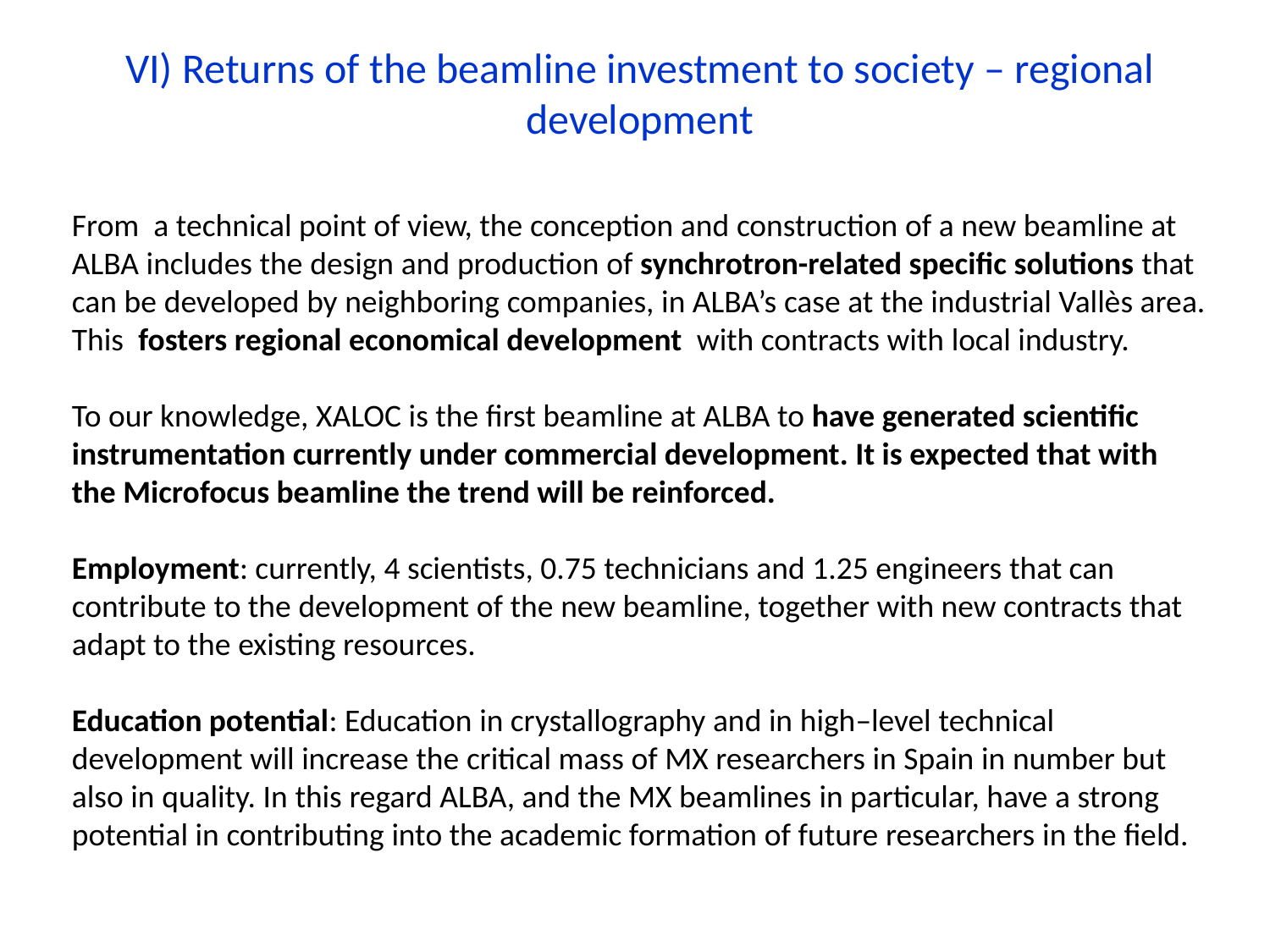

VI) Returns of the beamline investment to society – regional development
From  a technical point of view, the conception and construction of a new beamline at ALBA includes the design and production of synchrotron-related specific solutions that can be developed by neighboring companies, in ALBA’s case at the industrial Vallès area. This  fosters regional economical development  with contracts with local industry.

To our knowledge, XALOC is the first beamline at ALBA to have generated scientific instrumentation currently under commercial development. It is expected that with the Microfocus beamline the trend will be reinforced.

Employment: currently, 4 scientists, 0.75 technicians and 1.25 engineers that can contribute to the development of the new beamline, together with new contracts that adapt to the existing resources.

Education potential: Education in crystallography and in high–level technical development will increase the critical mass of MX researchers in Spain in number but also in quality. In this regard ALBA, and the MX beamlines in particular, have a strong potential in contributing into the academic formation of future researchers in the field.